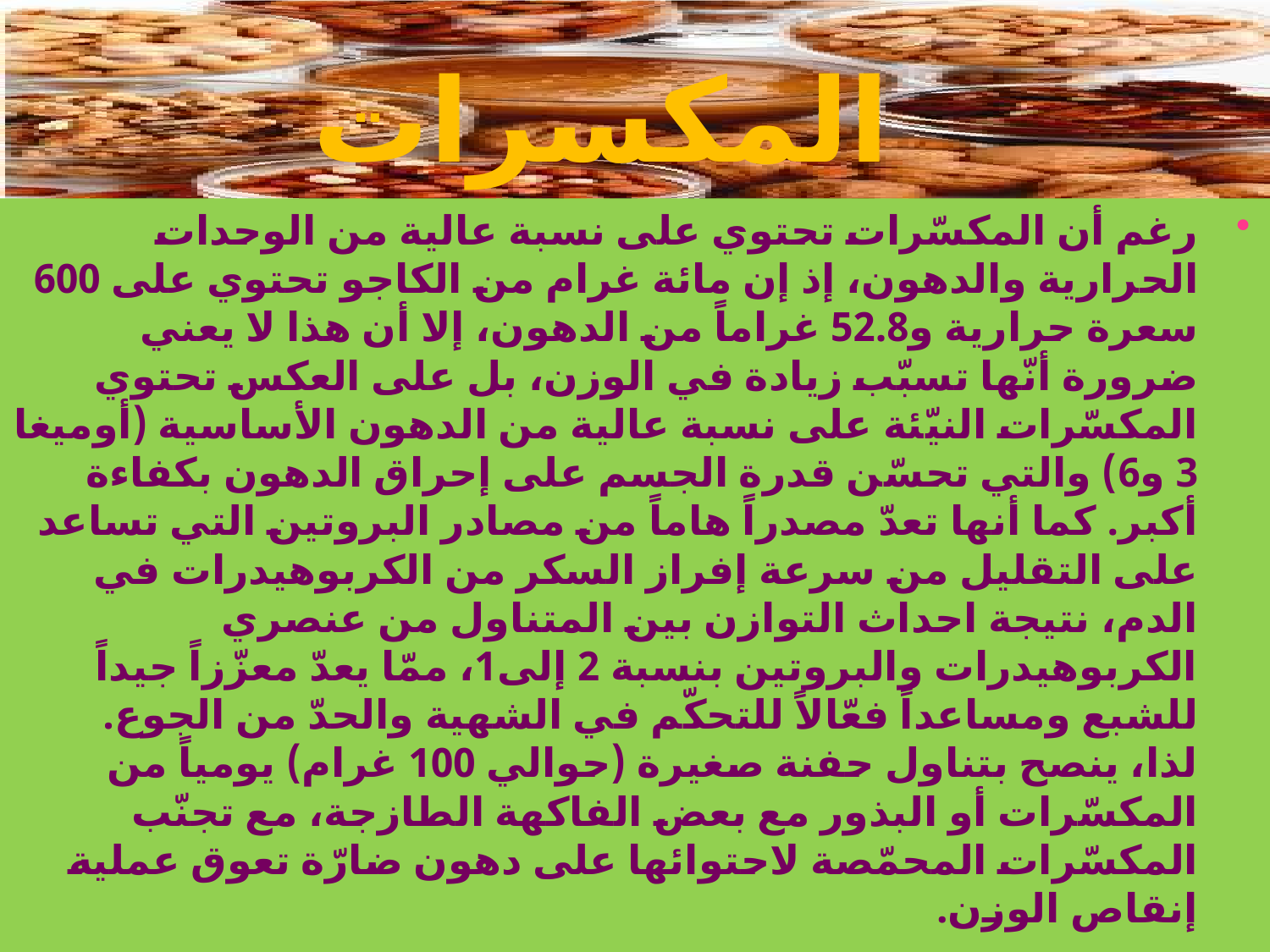

# المكسرات
رغم أن المكسّرات تحتوي على نسبة عالية من الوحدات الحرارية والدهون، إذ إن مائة غرام من الكاجو تحتوي على 600 سعرة حرارية و52.8 غراماً من الدهون، إلا أن هذا لا يعني ضرورة أنّها تسبّب زيادة في الوزن، بل على العكس تحتوي المكسّرات النيّئة على نسبة عالية من الدهون الأساسية (أوميغا 3 و6) والتي تحسّن قدرة الجسم على إحراق الدهون بكفاءة أكبر. كما أنها تعدّ مصدراً هاماً من مصادر البروتين التي تساعد على التقليل من سرعة إفراز السكر من الكربوهيدرات في الدم، نتيجة احداث التوازن بين المتناول من عنصري الكربوهيدرات والبروتين بنسبة 2 إلى1، ممّا يعدّ معزّزاً جيداً للشبع ومساعداً فعّالاً للتحكّم في الشهية والحدّ من الجوع.
لذا، ينصح بتناول حفنة صغيرة (حوالي 100 غرام) يومياً من المكسّرات أو البذور مع بعض الفاكهة الطازجة، مع تجنّب المكسّرات المحمّصة لاحتوائها على دهون ضارّة تعوق عملية إنقاص الوزن.